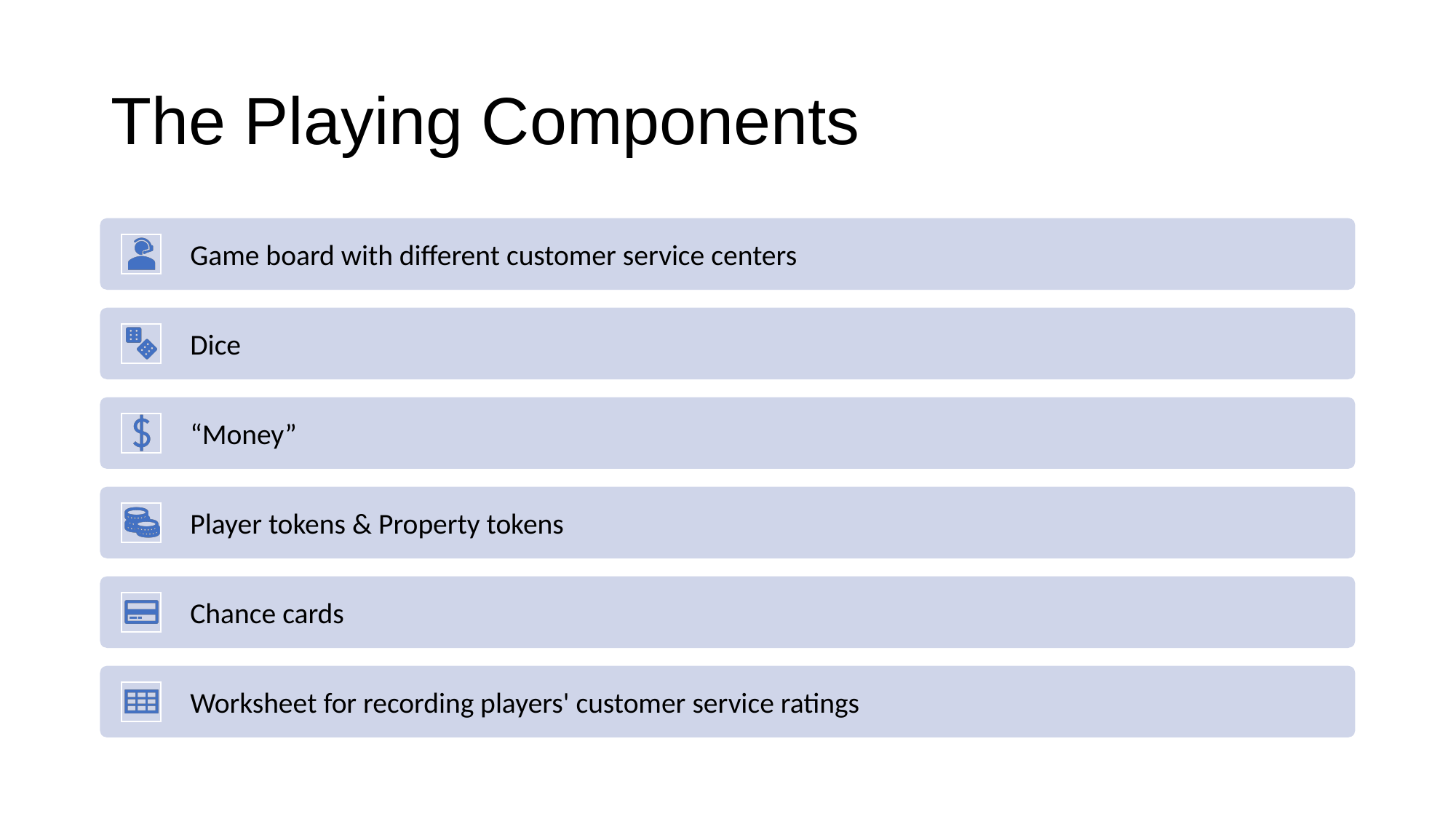

# The Playing Components
Game board with different customer service centers
Dice
“Money”
Player tokens & Property tokens
Chance cards
Worksheet for recording players' customer service ratings